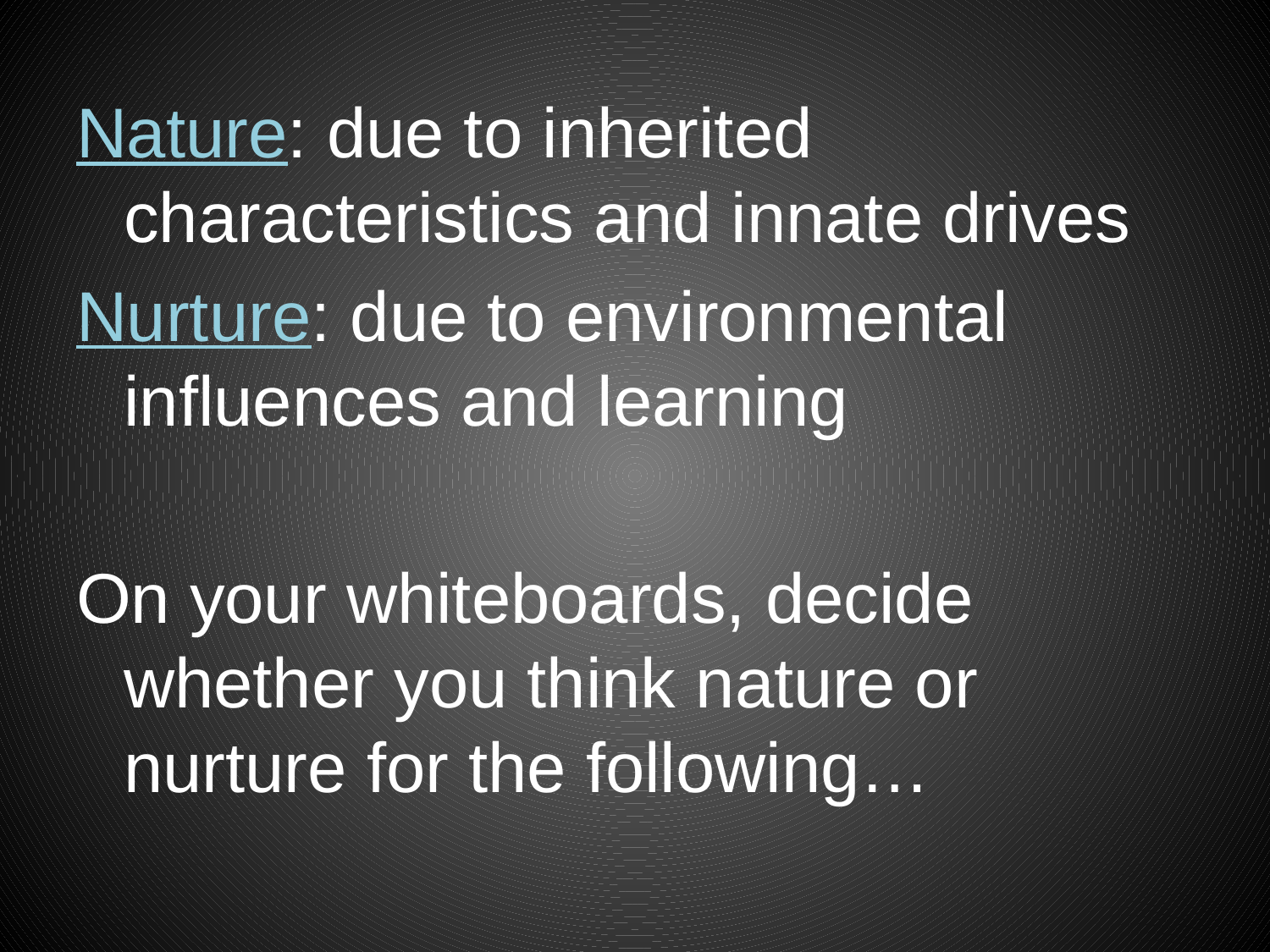

Nature: due to inherited characteristics and innate drives
Nurture: due to environmental influences and learning

On your whiteboards, decide whether you think nature or nurture for the following…